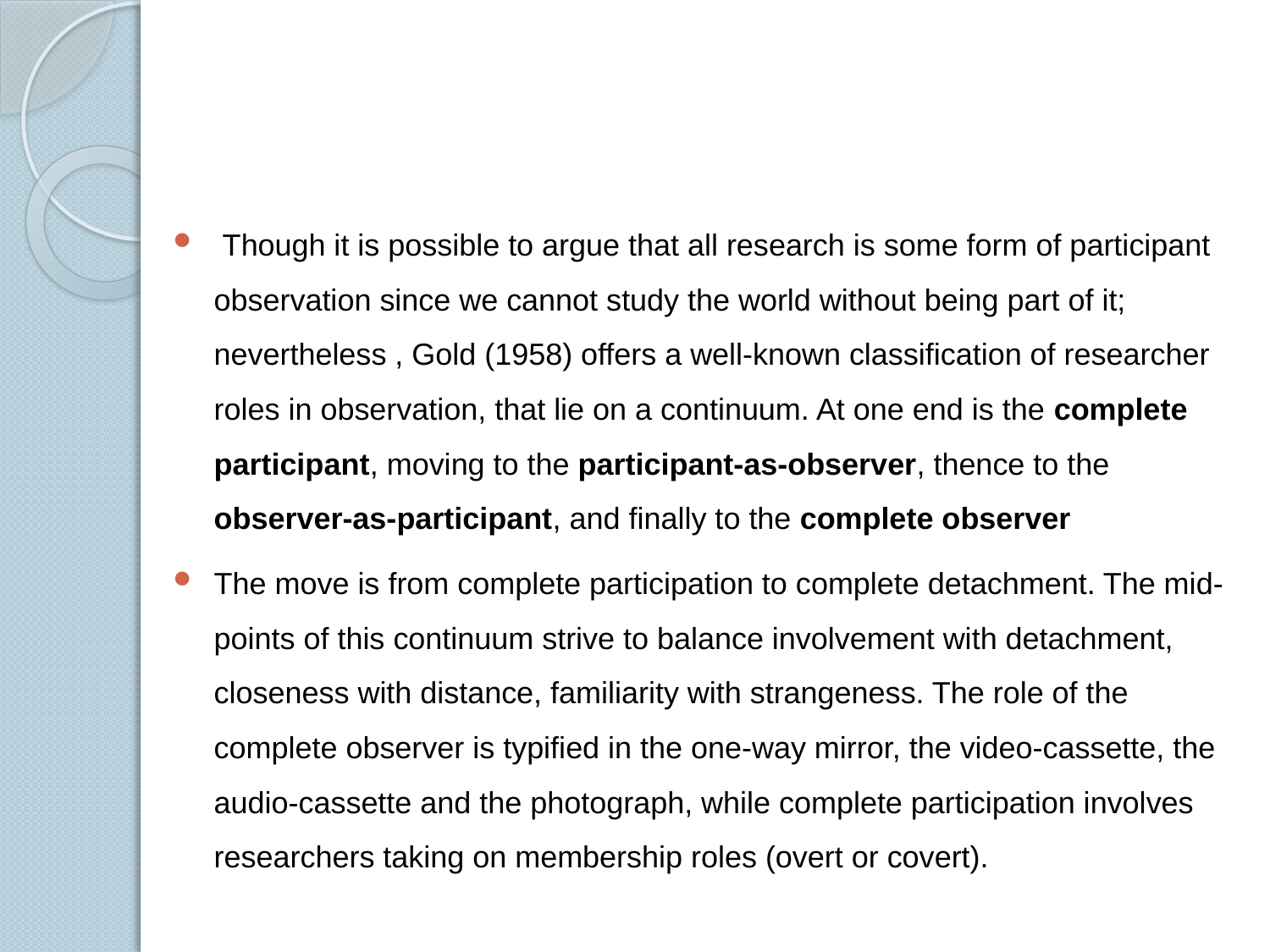

#
 Though it is possible to argue that all research is some form of participant observation since we cannot study the world without being part of it; nevertheless , Gold (1958) offers a well-known classiﬁcation of researcher roles in observation, that lie on a continuum. At one end is the complete participant, moving to the participant-as-observer, thence to the observer-as-participant, and ﬁnally to the complete observer
The move is from complete participation to complete detachment. The mid-points of this continuum strive to balance involvement with detachment, closeness with distance, familiarity with strangeness. The role of the complete observer is typiﬁed in the one-way mirror, the video-cassette, the audio-cassette and the photograph, while complete participation involves researchers taking on membership roles (overt or covert).